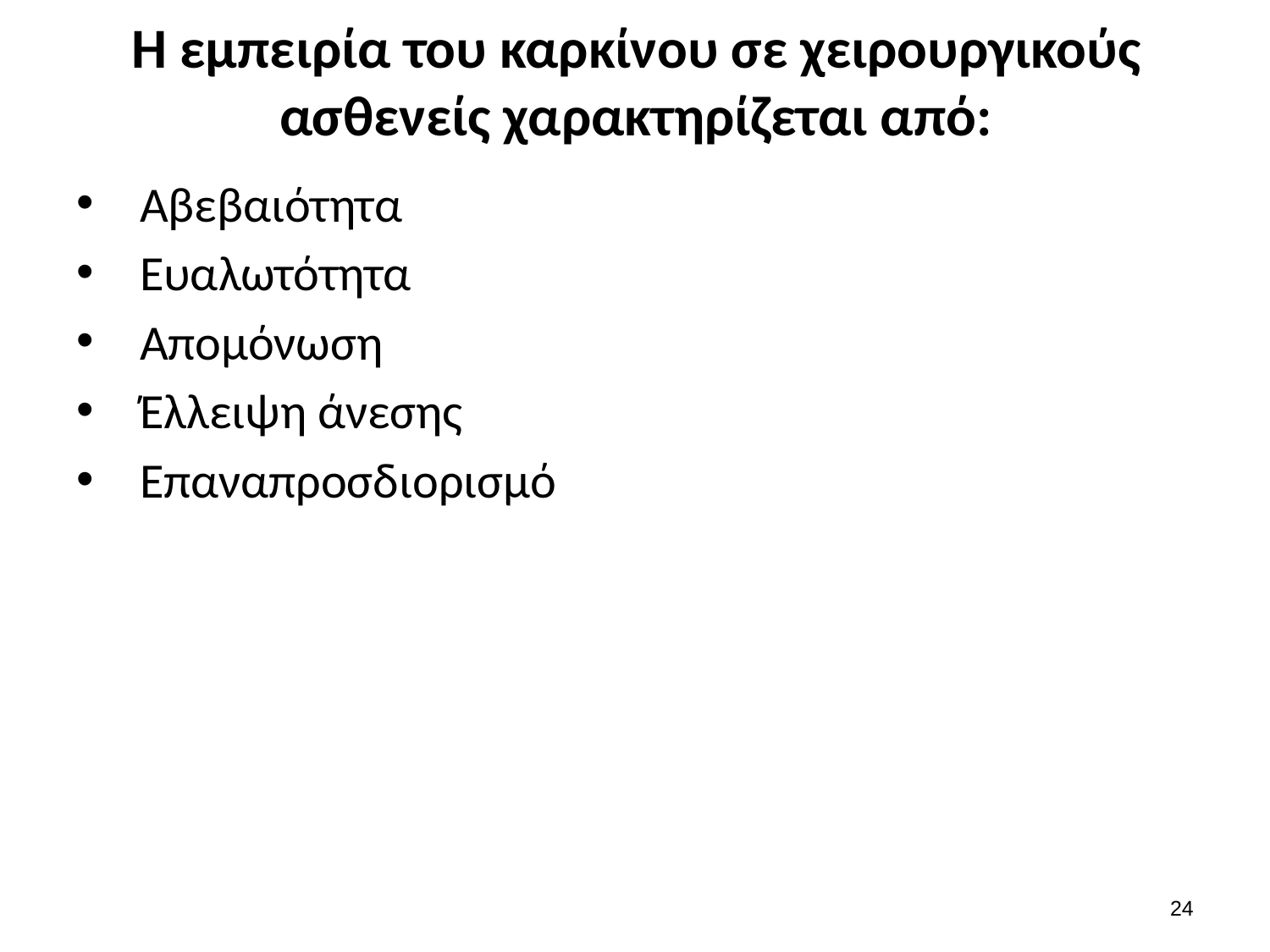

# Η εμπειρία του καρκίνου σε χειρουργικούς ασθενείς χαρακτηρίζεται από:
Αβεβαιότητα
Ευαλωτότητα
Απομόνωση
Έλλειψη άνεσης
Επαναπροσδιορισμό
24